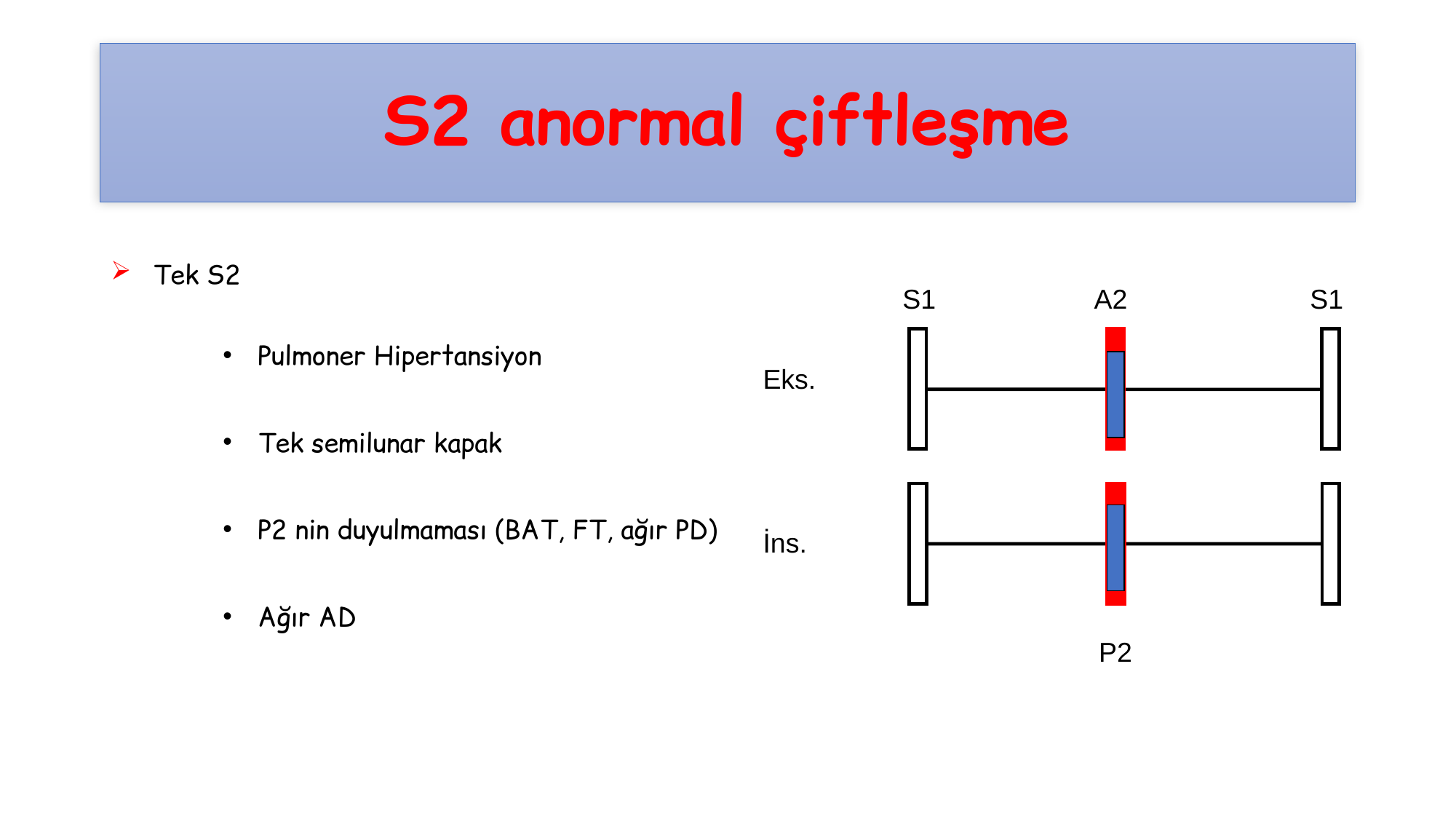

# S2 anormal çiftleşme
Tek S2

Pulmoner Hipertansiyon

Tek semilunar kapak

P2 nin duyulmaması (BAT, FT, ağır PD)

Ağır AD

S1                     A2                        S1

Eks.

İns.

P2